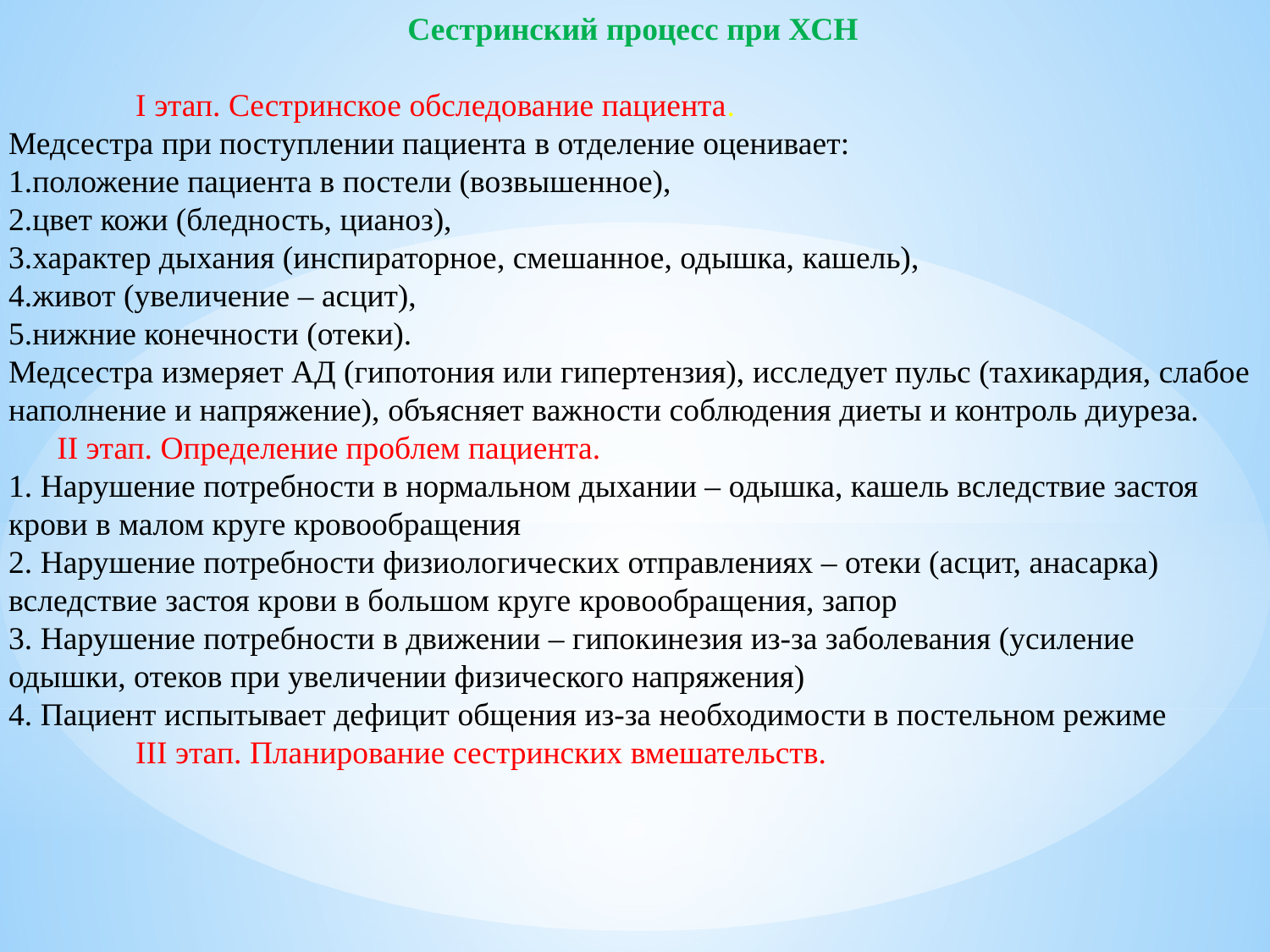

Сестринский процесс при ХСН

	I этап. Сестринское обследование пациента.
Медсестра при поступлении пациента в отделение оценивает:
1.положение пациента в постели (возвышенное),
2.цвет кожи (бледность, цианоз),
3.характер дыхания (инспираторное, смешанное, одышка, кашель),
4.живот (увеличение – асцит),
5.нижние конечности (отеки).
Медсестра измеряет АД (гипотония или гипертензия), исследует пульс (тахикардия, слабое наполнение и напряжение), объясняет важности соблюдения диеты и контроль диуреза.
      II этап. Определение проблем пациента.
1. Нарушение потребности в нормальном дыхании – одышка, кашель вследствие застоя крови в малом круге кровообращения
2. Нарушение потребности физиологических отправлениях – отеки (асцит, анасарка) вследствие застоя крови в большом круге кровообращения, запор
3. Нарушение потребности в движении – гипокинезия из-за заболевания (усиление одышки, отеков при увеличении физического напряжения)
4. Пациент испытывает дефицит общения из-за необходимости в постельном режиме
	III этап. Планирование сестринских вмешательств.